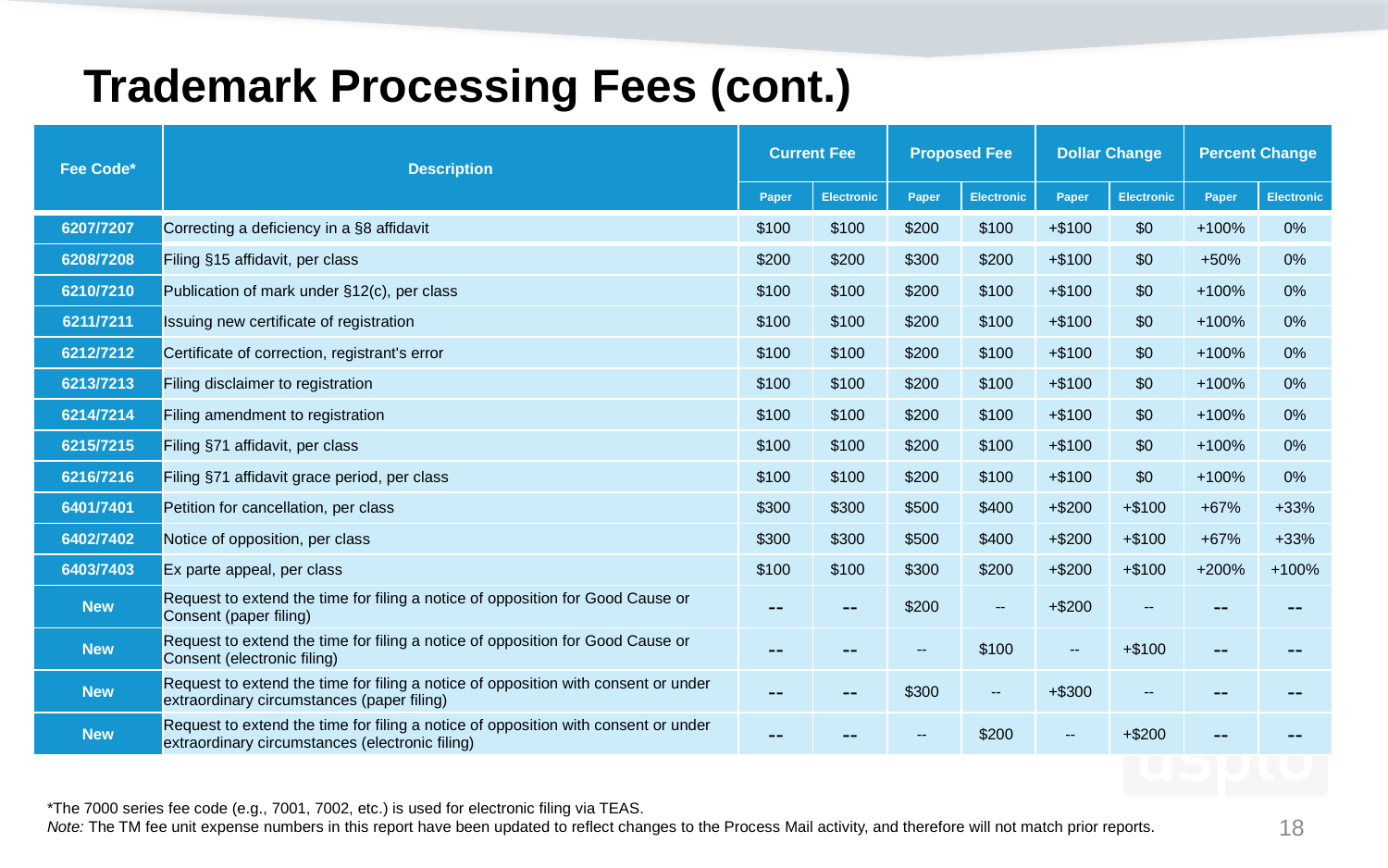

# Trademark Processing Fees (cont.)
| Fee Code\* | Description | Current Fee |  | Proposed Fee |  | Dollar Change |  | Percent Change |  |
| --- | --- | --- | --- | --- | --- | --- | --- | --- | --- |
|  |  | Paper | Electronic | Paper | Electronic | Paper | Electronic | Paper | Electronic |
| 6207/7207 | Correcting a deficiency in a §8 affidavit | $100 | $100 | $200 | $100 | +$100 | $0 | +100% | 0% |
| 6208/7208 | Filing §15 affidavit, per class | $200 | $200 | $300 | $200 | +$100 | $0 | +50% | 0% |
| 6210/7210 | Publication of mark under §12(c), per class | $100 | $100 | $200 | $100 | +$100 | $0 | +100% | 0% |
| 6211/7211 | Issuing new certificate of registration | $100 | $100 | $200 | $100 | +$100 | $0 | +100% | 0% |
| 6212/7212 | Certificate of correction, registrant's error | $100 | $100 | $200 | $100 | +$100 | $0 | +100% | 0% |
| 6213/7213 | Filing disclaimer to registration | $100 | $100 | $200 | $100 | +$100 | $0 | +100% | 0% |
| 6214/7214 | Filing amendment to registration | $100 | $100 | $200 | $100 | +$100 | $0 | +100% | 0% |
| 6215/7215 | Filing §71 affidavit, per class | $100 | $100 | $200 | $100 | +$100 | $0 | +100% | 0% |
| 6216/7216 | Filing §71 affidavit grace period, per class | $100 | $100 | $200 | $100 | +$100 | $0 | +100% | 0% |
| 6401/7401 | Petition for cancellation, per class | $300 | $300 | $500 | $400 | +$200 | +$100 | +67% | +33% |
| 6402/7402 | Notice of opposition, per class | $300 | $300 | $500 | $400 | +$200 | +$100 | +67% | +33% |
| 6403/7403 | Ex parte appeal, per class | $100 | $100 | $300 | $200 | +$200 | +$100 | +200% | +100% |
| New | Request to extend the time for filing a notice of opposition for Good Cause or Consent (paper filing) | -- | -- | $200 | -- | +$200 | -- | -- | -- |
| New | Request to extend the time for filing a notice of opposition for Good Cause or Consent (electronic filing) | -- | -- | -- | $100 | -- | +$100 | -- | -- |
| New | Request to extend the time for filing a notice of opposition with consent or under extraordinary circumstances (paper filing) | -- | -- | $300 | -- | +$300 | -- | -- | -- |
| New | Request to extend the time for filing a notice of opposition with consent or under extraordinary circumstances (electronic filing) | -- | -- | -- | $200 | -- | +$200 | -- | -- |
*The 7000 series fee code (e.g., 7001, 7002, etc.) is used for electronic filing via TEAS.
Note: The TM fee unit expense numbers in this report have been updated to reflect changes to the Process Mail activity, and therefore will not match prior reports.
18